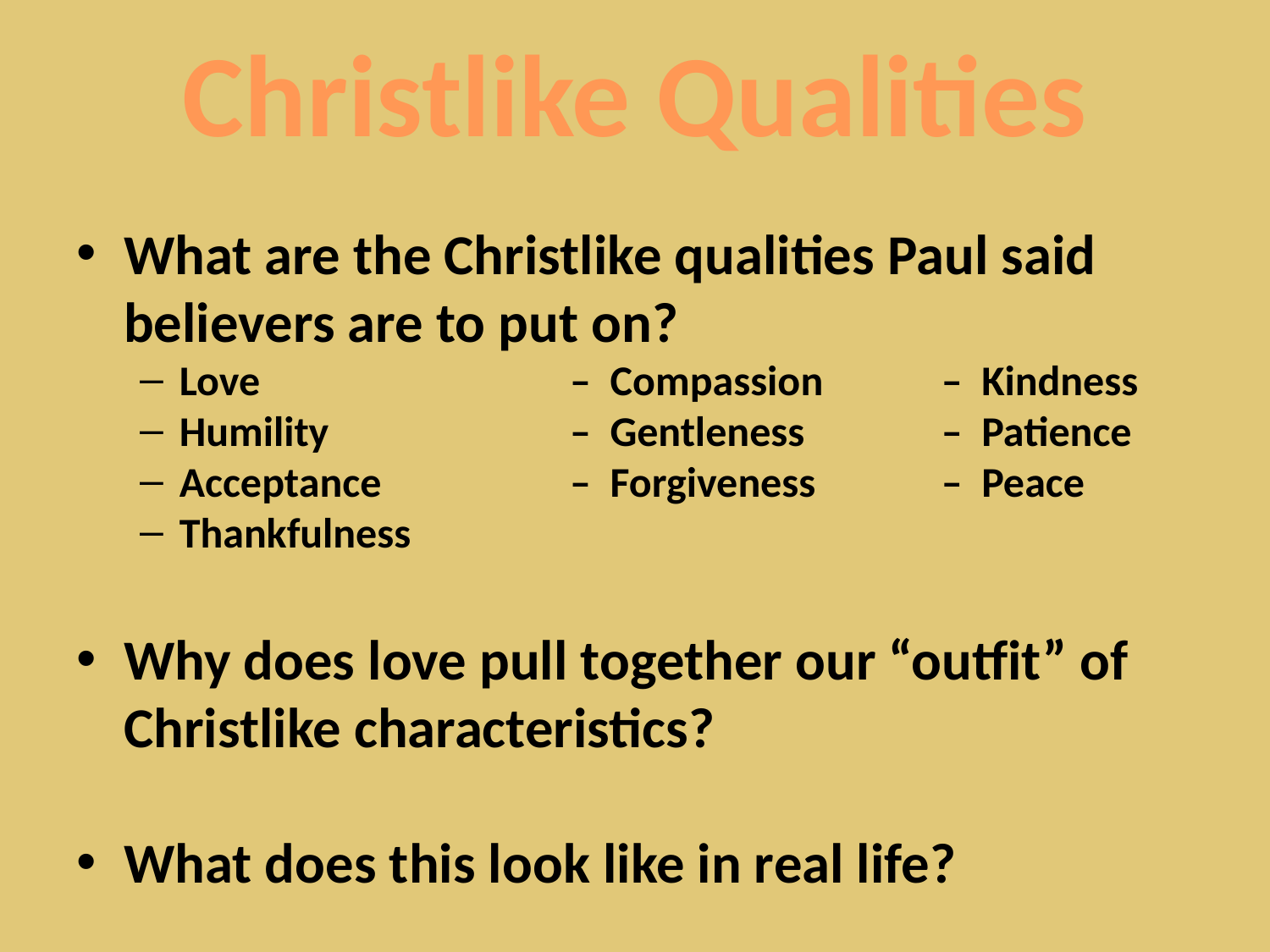

# Christlike Qualities
What are the Christlike qualities Paul said believers are to put on?
Love	 –  Compassion	–  Kindness
Humility 	 –  Gentleness	–  Patience
Acceptance	 –  Forgiveness	–  Peace
Thankfulness

Why does love pull together our “outfit” of Christlike characteristics?
What does this look like in real life?